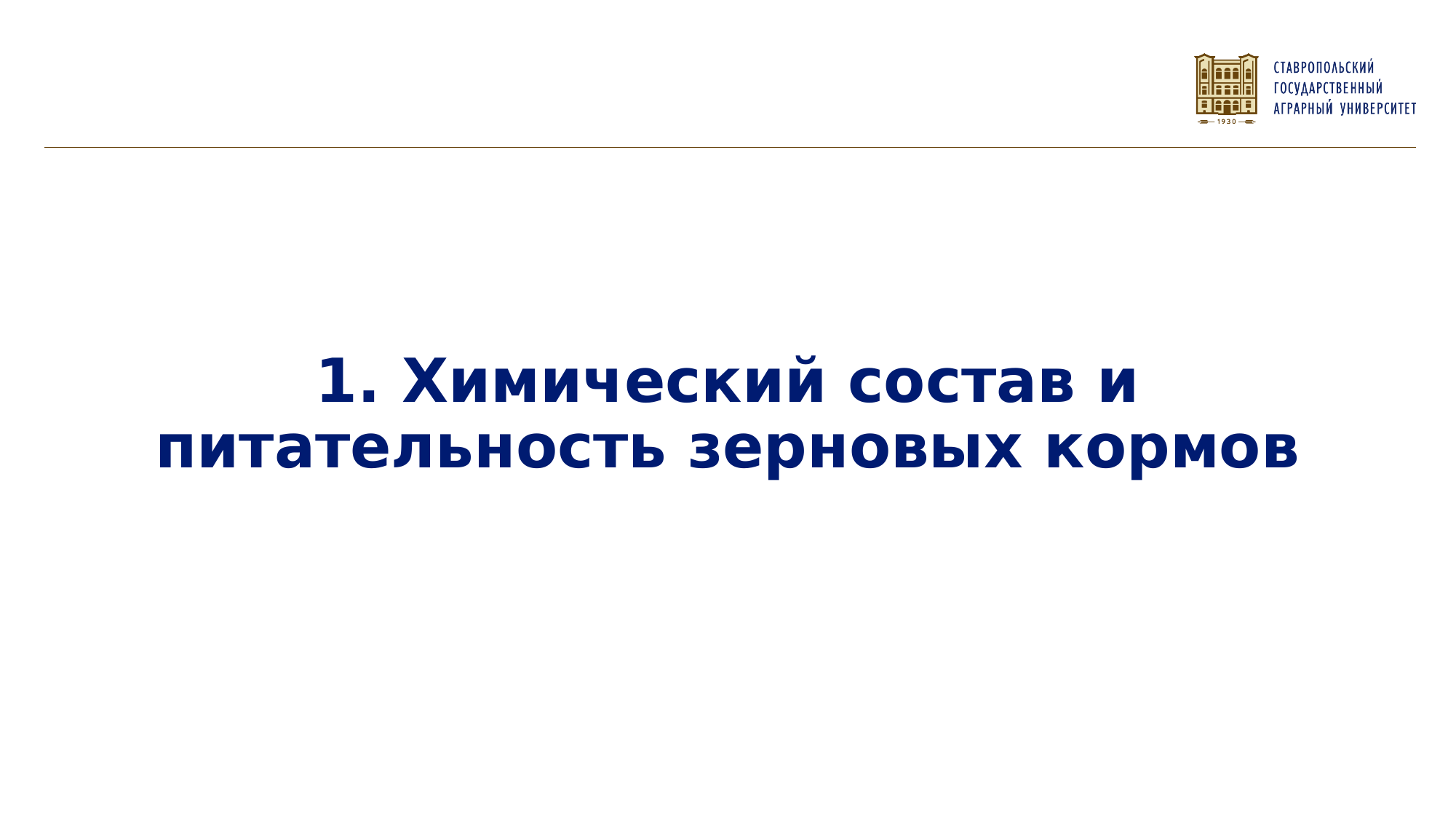

1. Химический состав и питательность зерновых кормов